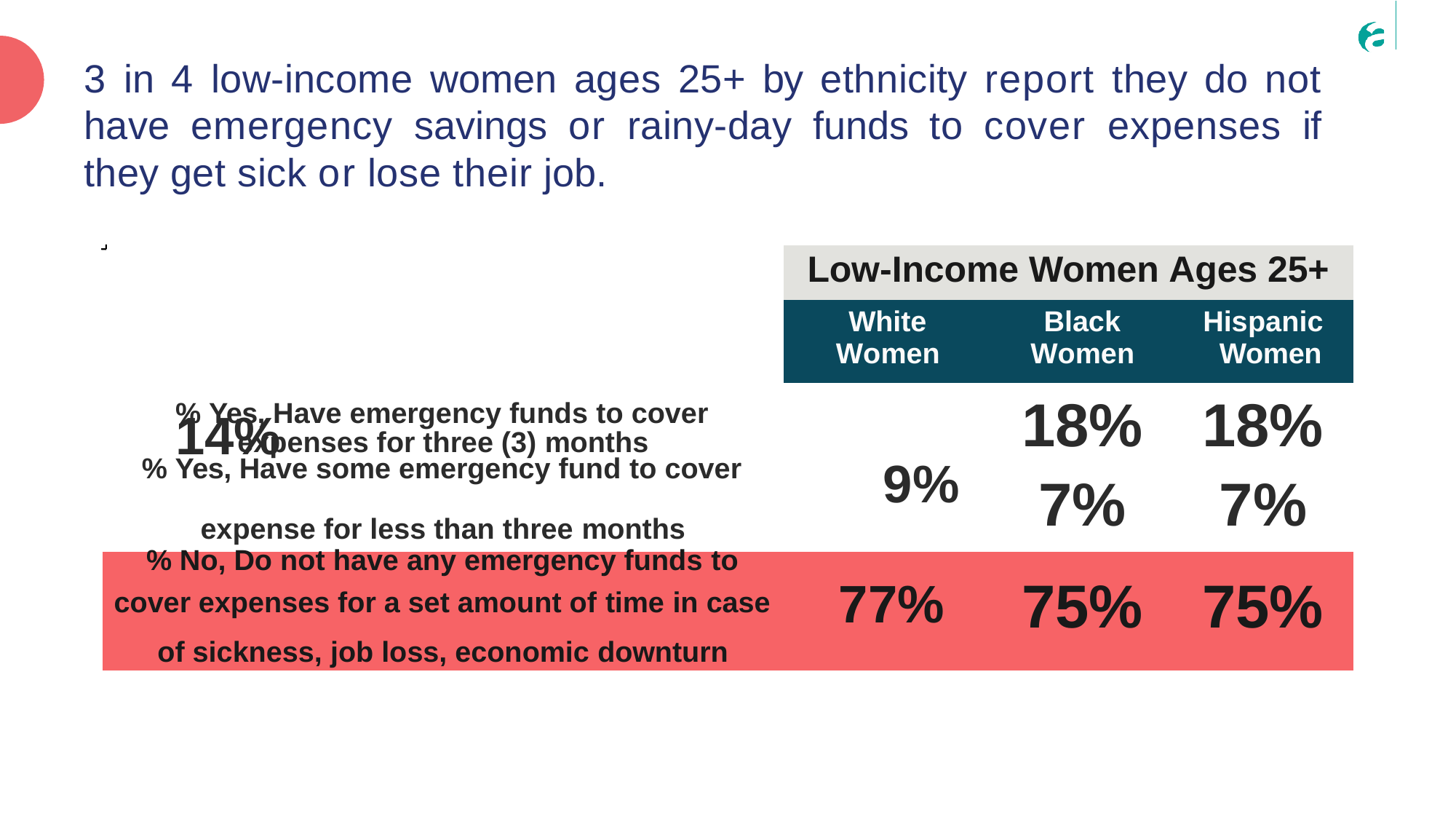

# 3 in 4 low-income women ages 25+ by ethnicity report they do not have emergency savings or rainy-day funds to cover expenses if they get sick or lose their job.

| Low-Income Women Ages 25+ |  |  |
| --- | --- | --- |
| White Women | Black Women | Hispanic Women |

| % Yes, Have emergency funds to cover 14% | 18% | 18% |
| --- | --- | --- |
| % Yes, Have some emergency fund to cover 9% | 7% | 7% |
| % No, Do not have any emergency funds to cover expenses for a set amount of time in case 77% | 75% | 75% |
expenses for three (3) months

expense for less than three months

of sickness, job loss, economic downturn